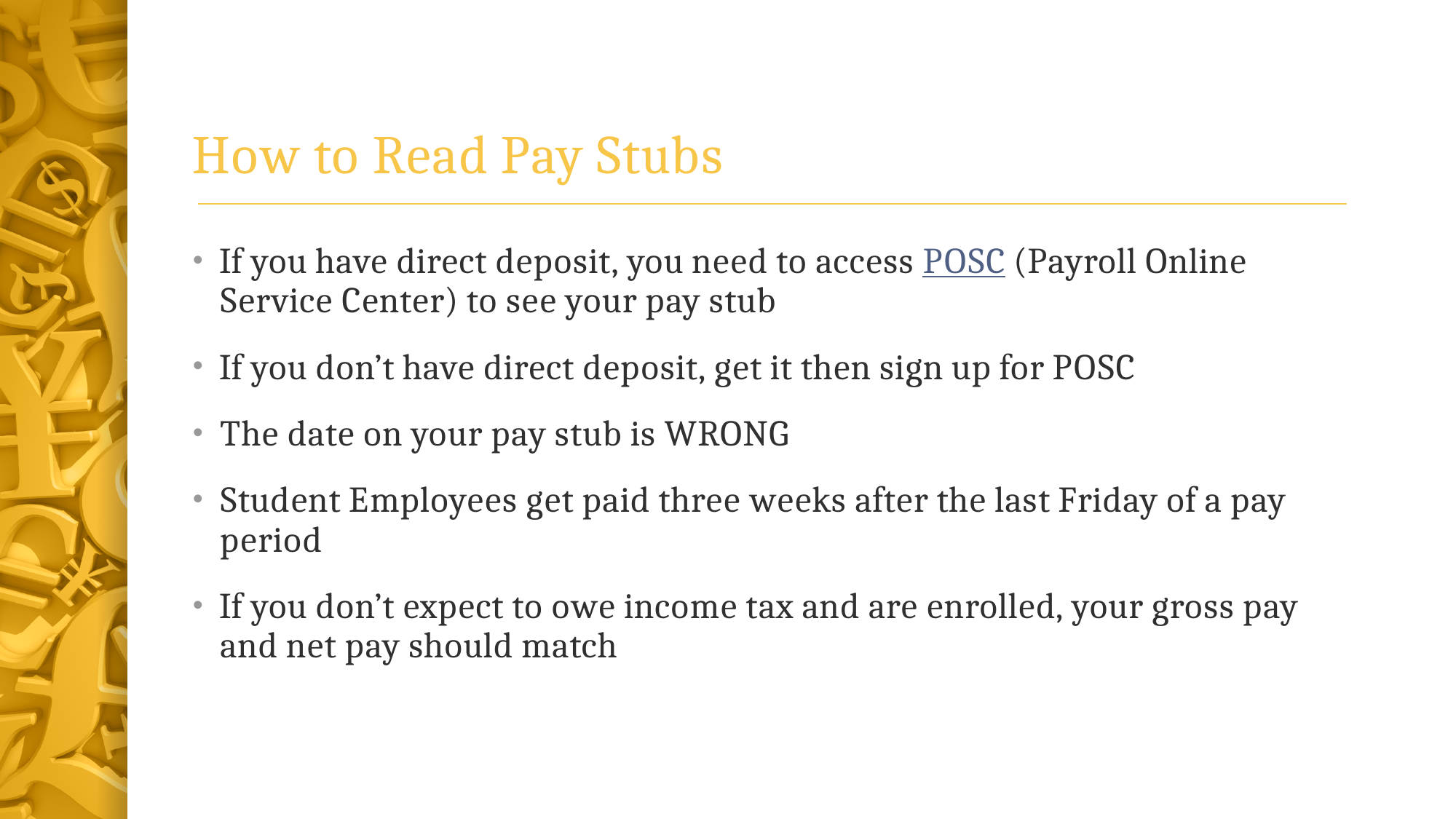

# How to Read Pay Stubs
If you have direct deposit, you need to access POSC (Payroll Online Service Center) to see your pay stub
If you don’t have direct deposit, get it then sign up for POSC
The date on your pay stub is WRONG
Student Employees get paid three weeks after the last Friday of a pay period
If you don’t expect to owe income tax and are enrolled, your gross pay and net pay should match